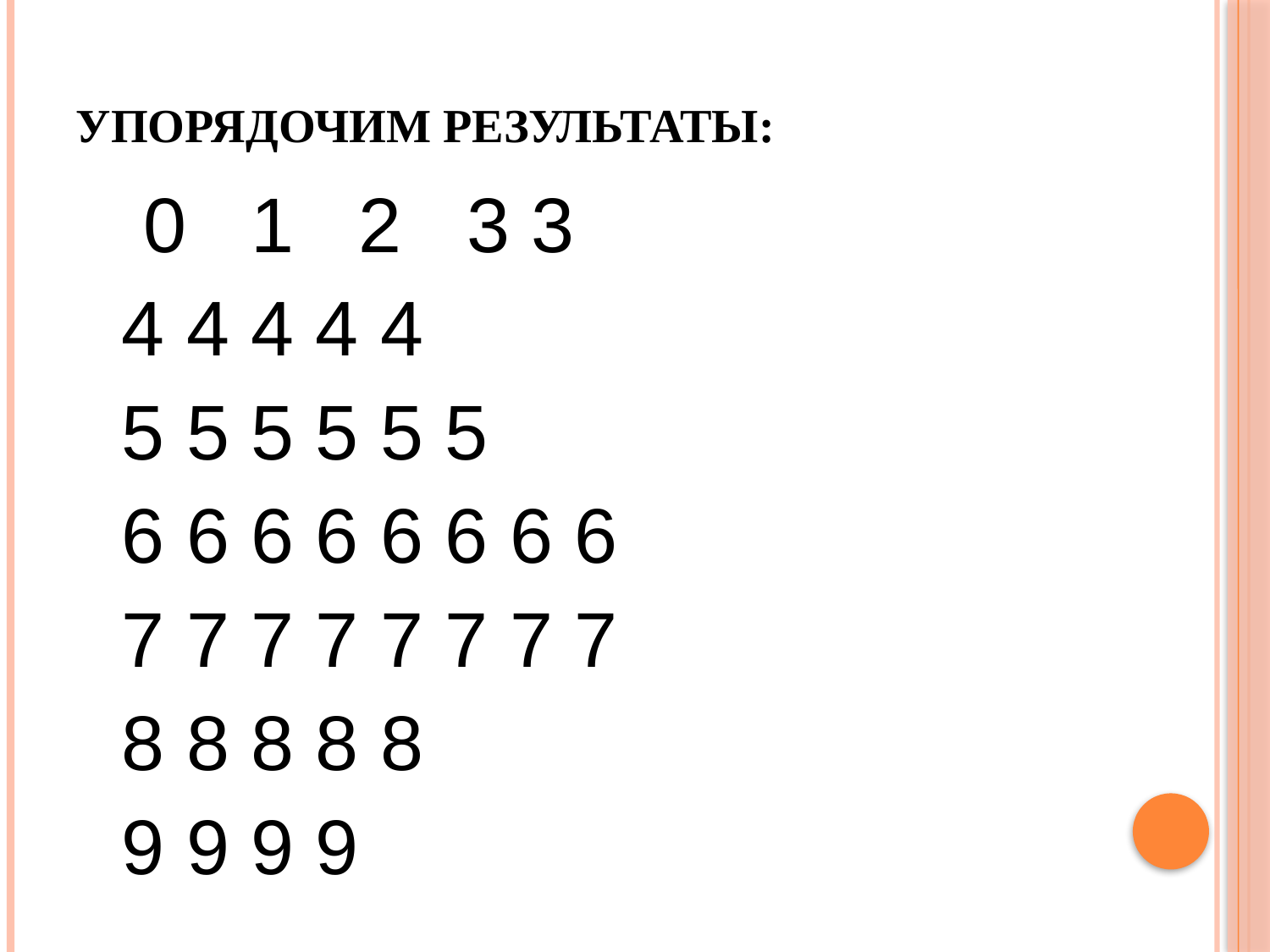

# Упорядочим результаты:
 0   1   2   3 3
4 4 4 4 4
5 5 5 5 5 5
6 6 6 6 6 6 6 6
7 7 7 7 7 7 7 7
8 8 8 8 8
9 9 9 9